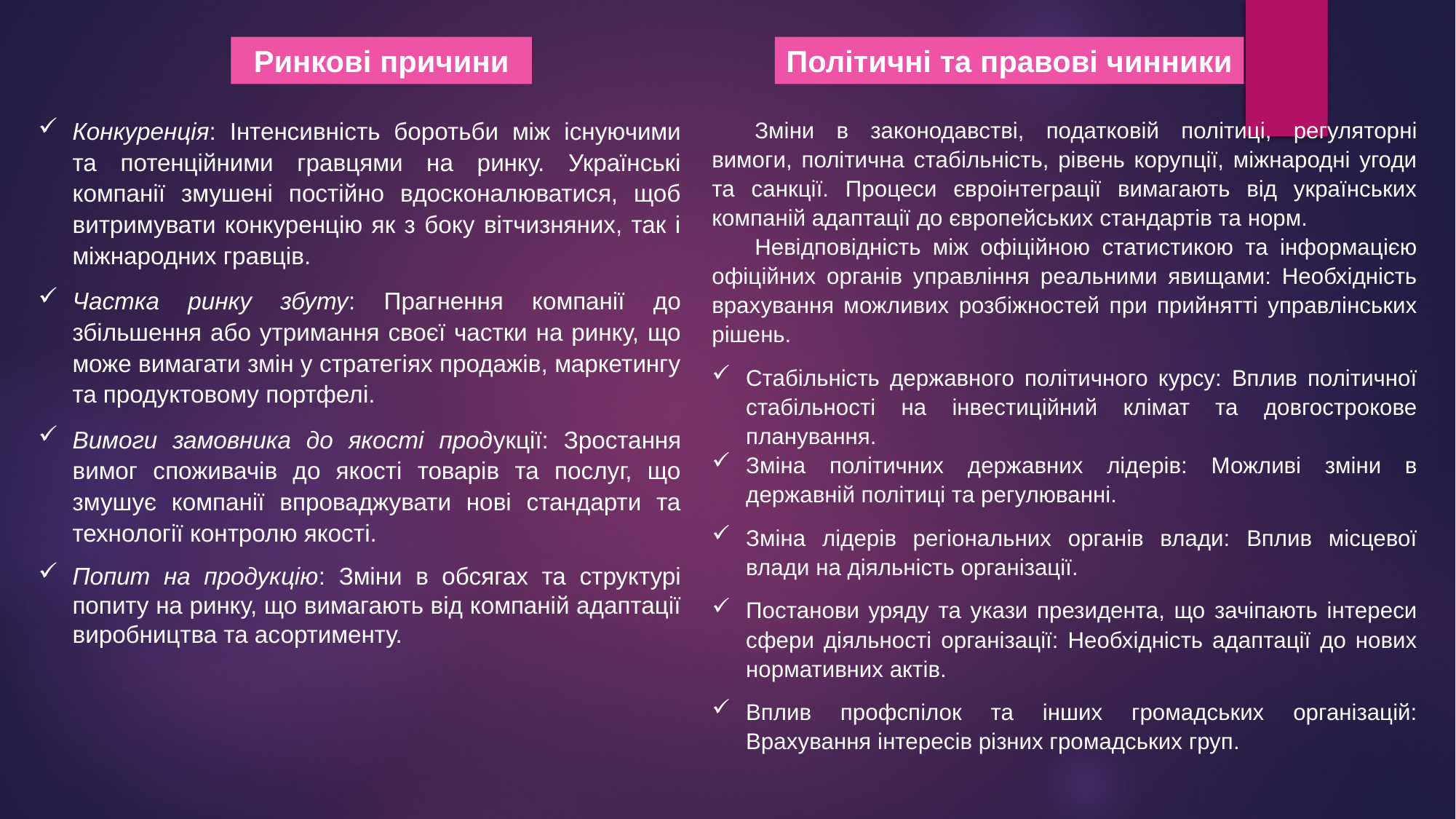

Ринкові причини
Політичні та правові чинники
Конкуренція: Інтенсивність боротьби між існуючими та потенційними гравцями на ринку. Українські компанії змушені постійно вдосконалюватися, щоб витримувати конкуренцію як з боку вітчизняних, так і міжнародних гравців.
Частка ринку збуту: Прагнення компанії до збільшення або утримання своєї частки на ринку, що може вимагати змін у стратегіях продажів, маркетингу та продуктовому портфелі.
Вимоги замовника до якості продукції: Зростання вимог споживачів до якості товарів та послуг, що змушує компанії впроваджувати нові стандарти та технології контролю якості.
Попит на продукцію: Зміни в обсягах та структурі попиту на ринку, що вимагають від компаній адаптації виробництва та асортименту.
Зміни в законодавстві, податковій політиці, регуляторні вимоги, політична стабільність, рівень корупції, міжнародні угоди та санкції. Процеси євроінтеграції вимагають від українських компаній адаптації до європейських стандартів та норм.
Невідповідність між офіційною статистикою та інформацією офіційних органів управління реальними явищами: Необхідність врахування можливих розбіжностей при прийнятті управлінських рішень.
Стабільність державного політичного курсу: Вплив політичної стабільності на інвестиційний клімат та довгострокове планування.
Зміна політичних державних лідерів: Можливі зміни в державній політиці та регулюванні.
Зміна лідерів регіональних органів влади: Вплив місцевої влади на діяльність організації.
Постанови уряду та укази президента, що зачіпають інтереси сфери діяльності організації: Необхідність адаптації до нових нормативних актів.
Вплив профспілок та інших громадських організацій: Врахування інтересів різних громадських груп.